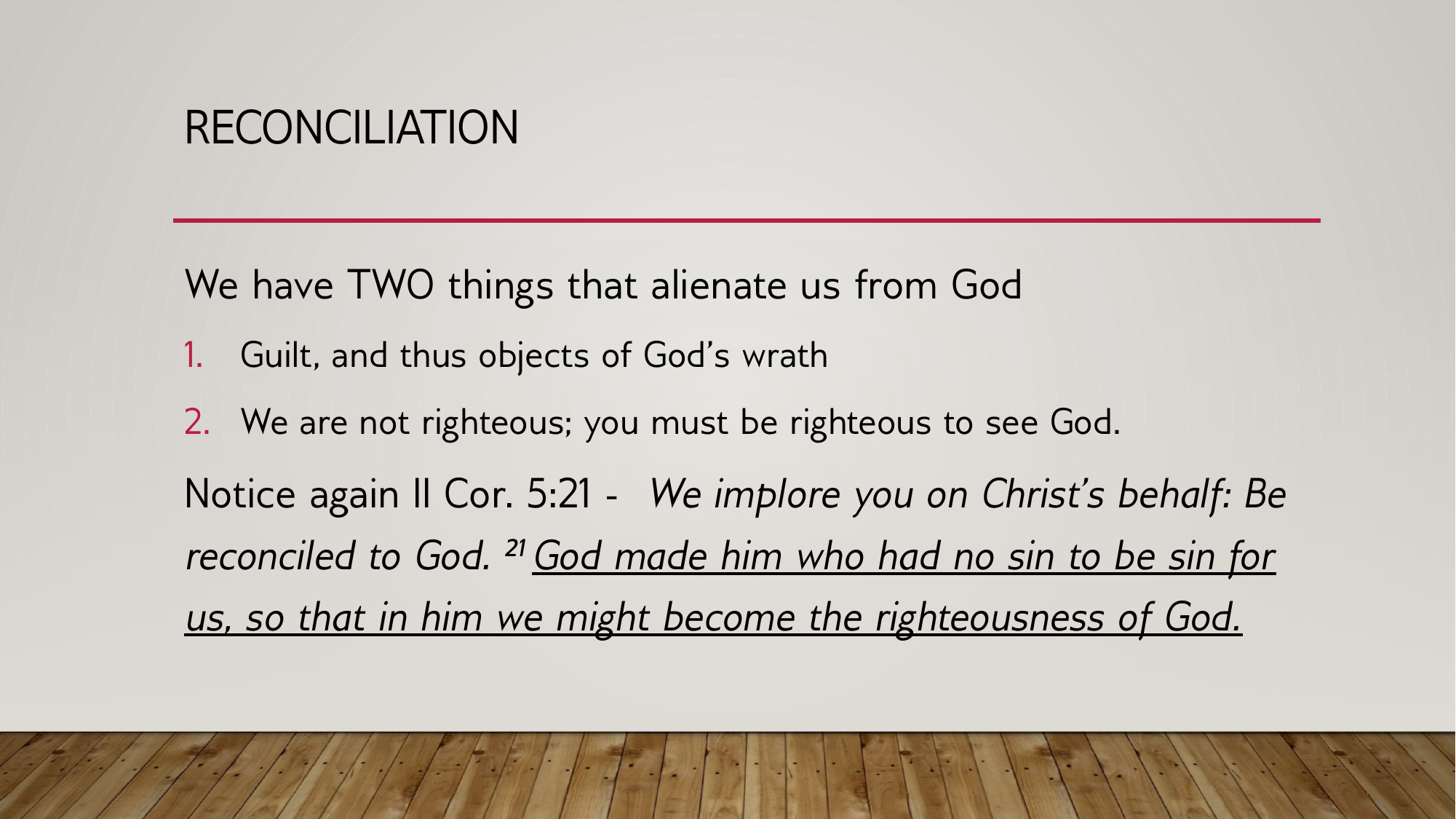

# reconciliation
We have TWO things that alienate us from God
Guilt, and thus objects of God’s wrath
We are not righteous; you must be righteous to see God.
Notice again II Cor. 5:21 -  We implore you on Christ’s behalf: Be reconciled to God. 21 God made him who had no sin to be sin for us, so that in him we might become the righteousness of God.